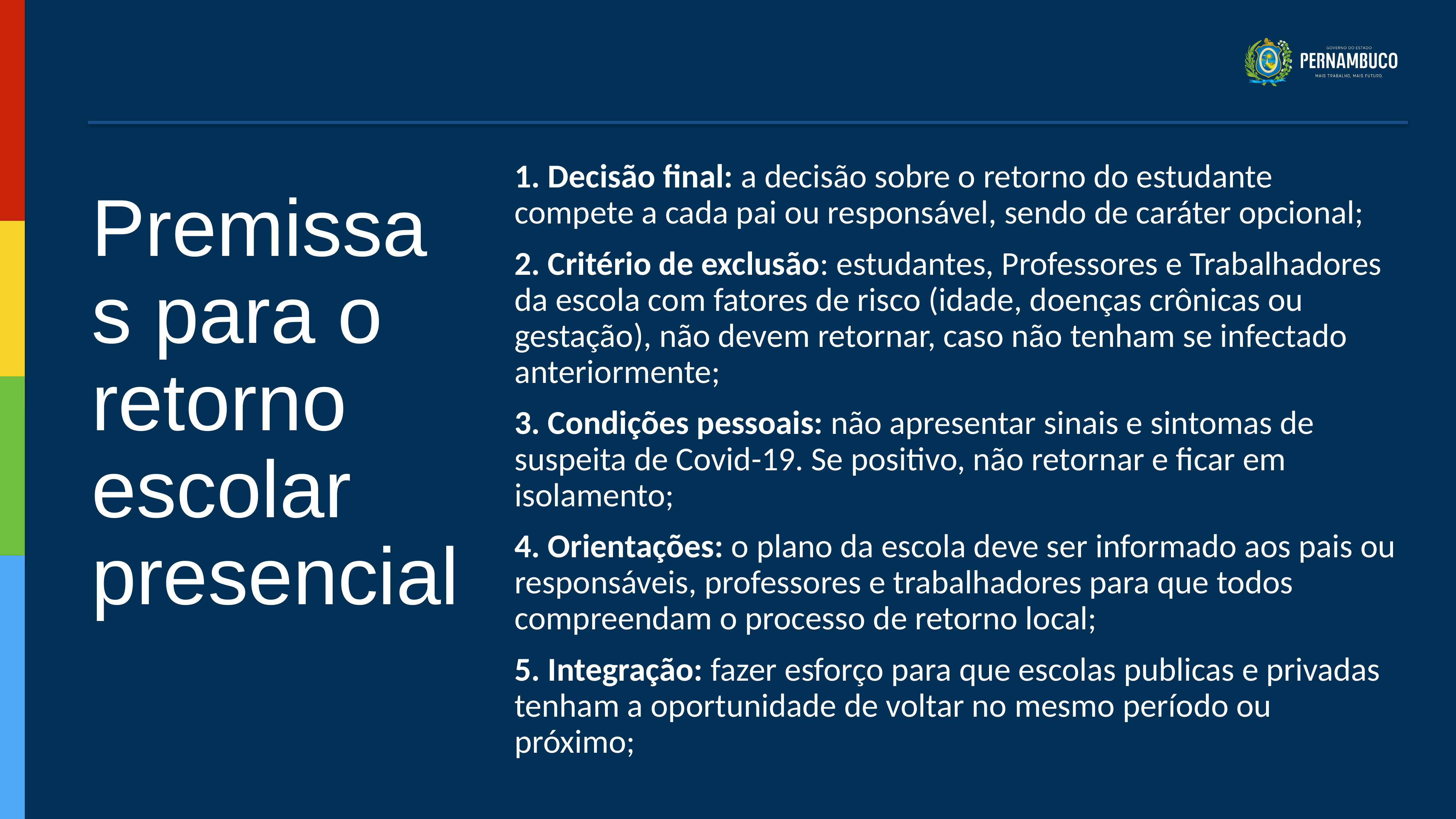

1. Decisão final: a decisão sobre o retorno do estudante compete a cada pai ou responsável, sendo de caráter opcional;
2. Critério de exclusão: estudantes, Professores e Trabalhadores da escola com fatores de risco (idade, doenças crônicas ou gestação), não devem retornar, caso não tenham se infectado anteriormente;
3. Condições pessoais: não apresentar sinais e sintomas de suspeita de Covid-19. Se positivo, não retornar e ficar em isolamento;
4. Orientações: o plano da escola deve ser informado aos pais ou responsáveis, professores e trabalhadores para que todos compreendam o processo de retorno local;
5. Integração: fazer esforço para que escolas publicas e privadas tenham a oportunidade de voltar no mesmo período ou próximo;
# Premissas para o retorno escolar presencial